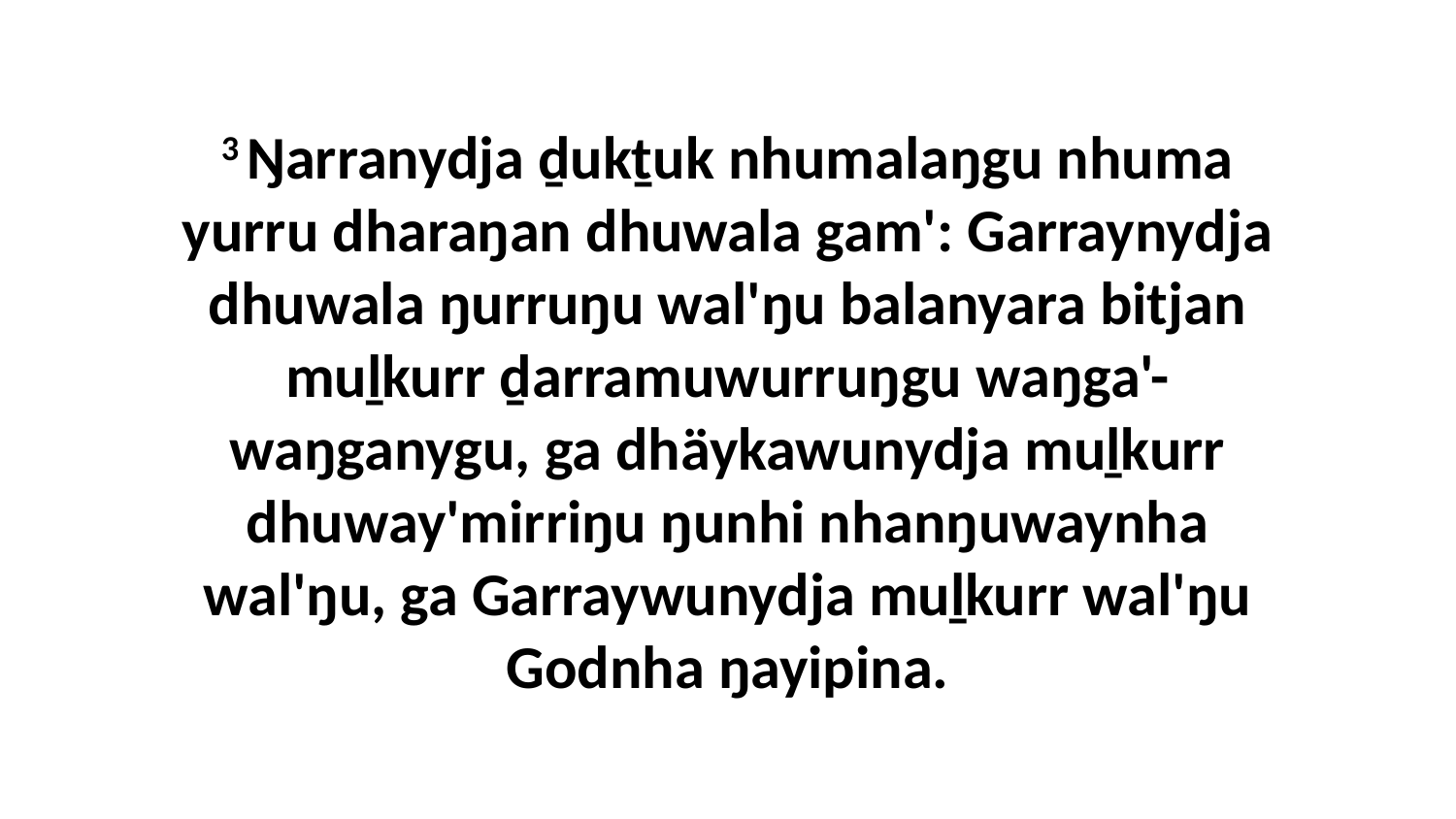

3 Ŋarranydja ḏukṯuk nhumalaŋgu nhuma yurru dharaŋan dhuwala gam': Garraynydja dhuwala ŋurruŋu wal'ŋu balanyara bitjan muḻkurr ḏarramuwurruŋgu waŋga'-waŋganygu, ga dhäykawunydja muḻkurr dhuway'mirriŋu ŋunhi nhanŋuwaynha wal'ŋu, ga Garraywunydja muḻkurr wal'ŋu Godnha ŋayipina.